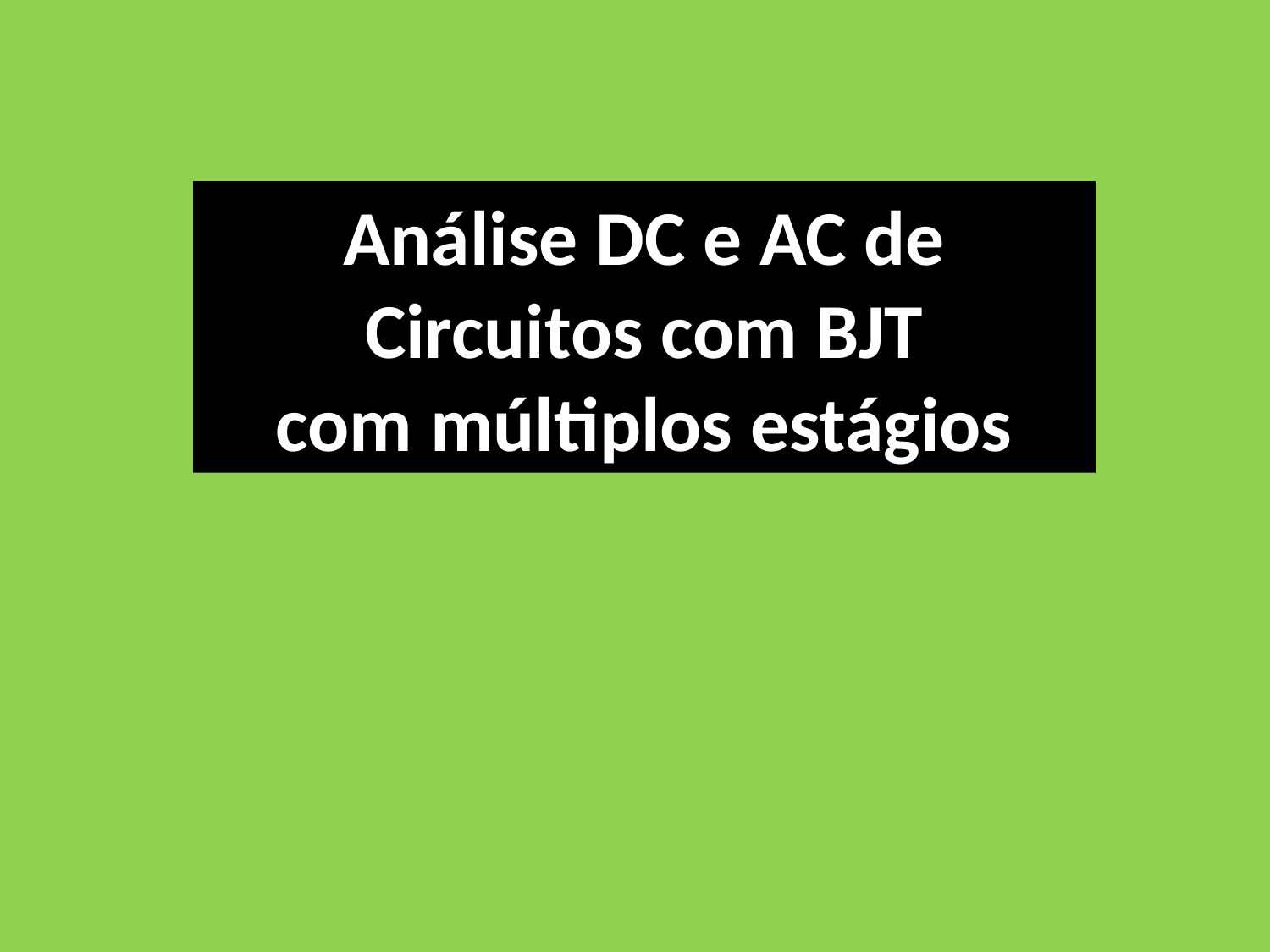

Análise DC e AC de Circuitos com BJT
com múltiplos estágios